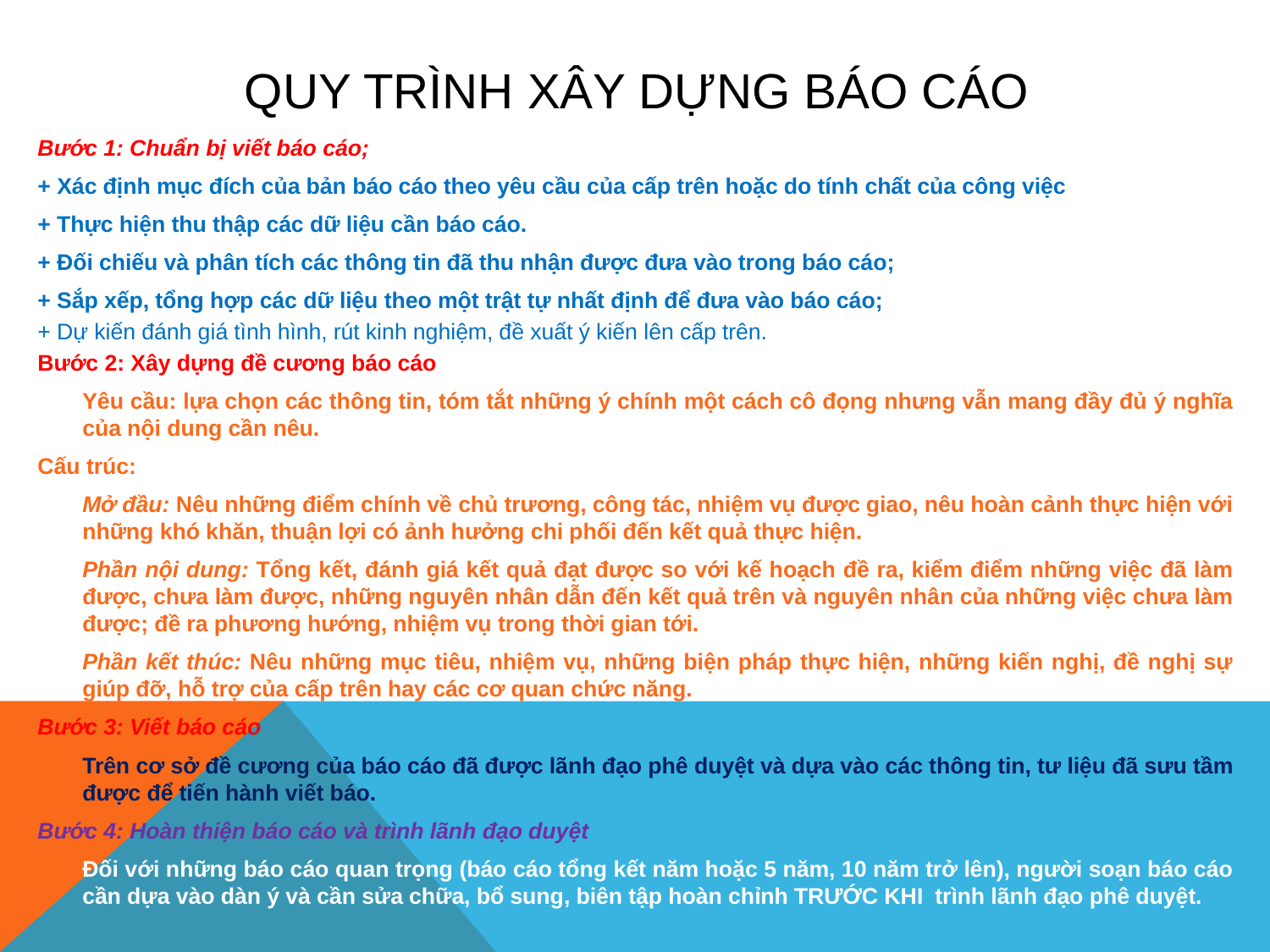

# Quy trình xây dựng báo cáo
Bước 1: Chuẩn bị viết báo cáo;
+ Xác định mục đích của bản báo cáo theo yêu cầu của cấp trên hoặc do tính chất của công việc
+ Thực hiện thu thập các dữ liệu cần báo cáo.
+ Đối chiếu và phân tích các thông tin đã thu nhận được đưa vào trong báo cáo;
+ Sắp xếp, tổng hợp các dữ liệu theo một trật tự nhất định để đưa vào báo cáo;
+ Dự kiến đánh giá tình hình, rút kinh nghiệm, đề xuất ý kiến lên cấp trên.
Bước 2: Xây dựng đề cương báo cáo
	Yêu cầu: lựa chọn các thông tin, tóm tắt những ý chính một cách cô đọng nhưng vẫn mang đầy đủ ý nghĩa của nội dung cần nêu.
Cấu trúc:
	Mở đầu: Nêu những điểm chính về chủ trương, công tác, nhiệm vụ được giao, nêu hoàn cảnh thực hiện với những khó khăn, thuận lợi có ảnh hưởng chi phối đến kết quả thực hiện.
	Phần nội dung: Tổng kết, đánh giá kết quả đạt được so với kế hoạch đề ra, kiểm điểm những việc đã làm được, chưa làm được, những nguyên nhân dẫn đến kết quả trên và nguyên nhân của những việc chưa làm được; đề ra phương hướng, nhiệm vụ trong thời gian tới.
	Phần kết thúc: Nêu những mục tiêu, nhiệm vụ, những biện pháp thực hiện, những kiến nghị, đề nghị sự giúp đỡ, hỗ trợ của cấp trên hay các cơ quan chức năng.
Bước 3: Viết báo cáo
	Trên cơ sở đề cương của báo cáo đã được lãnh đạo phê duyệt và dựa vào các thông tin, tư liệu đã sưu tầm được để tiến hành viết báo.
Bước 4: Hoàn thiện báo cáo và trình lãnh đạo duyệt
	Đối với những báo cáo quan trọng (báo cáo tổng kết năm hoặc 5 năm, 10 năm trở lên), người soạn báo cáo cần dựa vào dàn ý và cần sửa chữa, bổ sung, biên tập hoàn chỉnh TRƯỚC KHI  trình lãnh đạo phê duyệt.